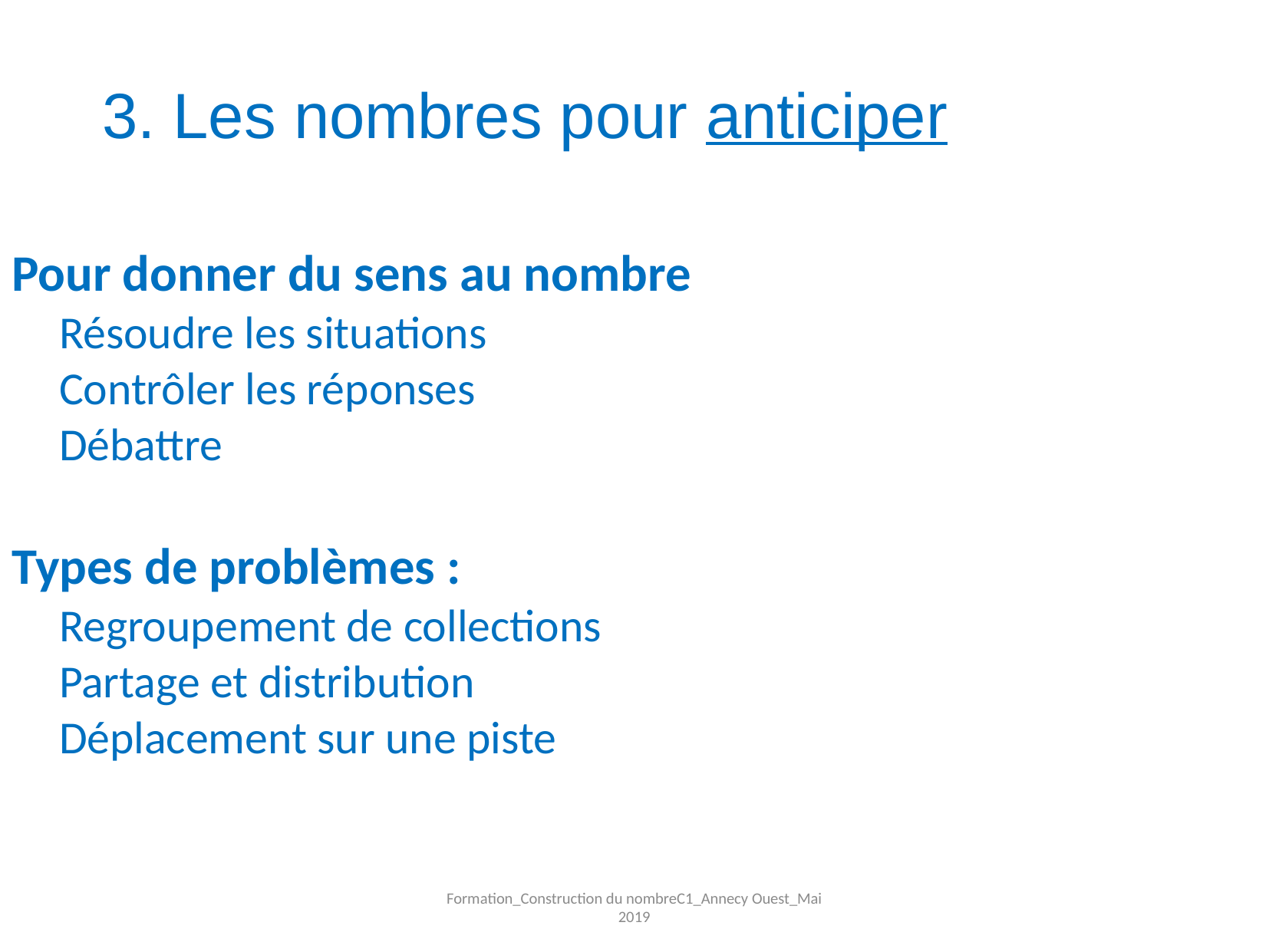

3. Les nombres pour anticiper
Pour donner du sens au nombre
Résoudre les situations
Contrôler les réponses
Débattre

Types de problèmes :
Regroupement de collections
Partage et distribution
Déplacement sur une piste

Formation_Construction du nombreC1_Annecy Ouest_Mai 2019